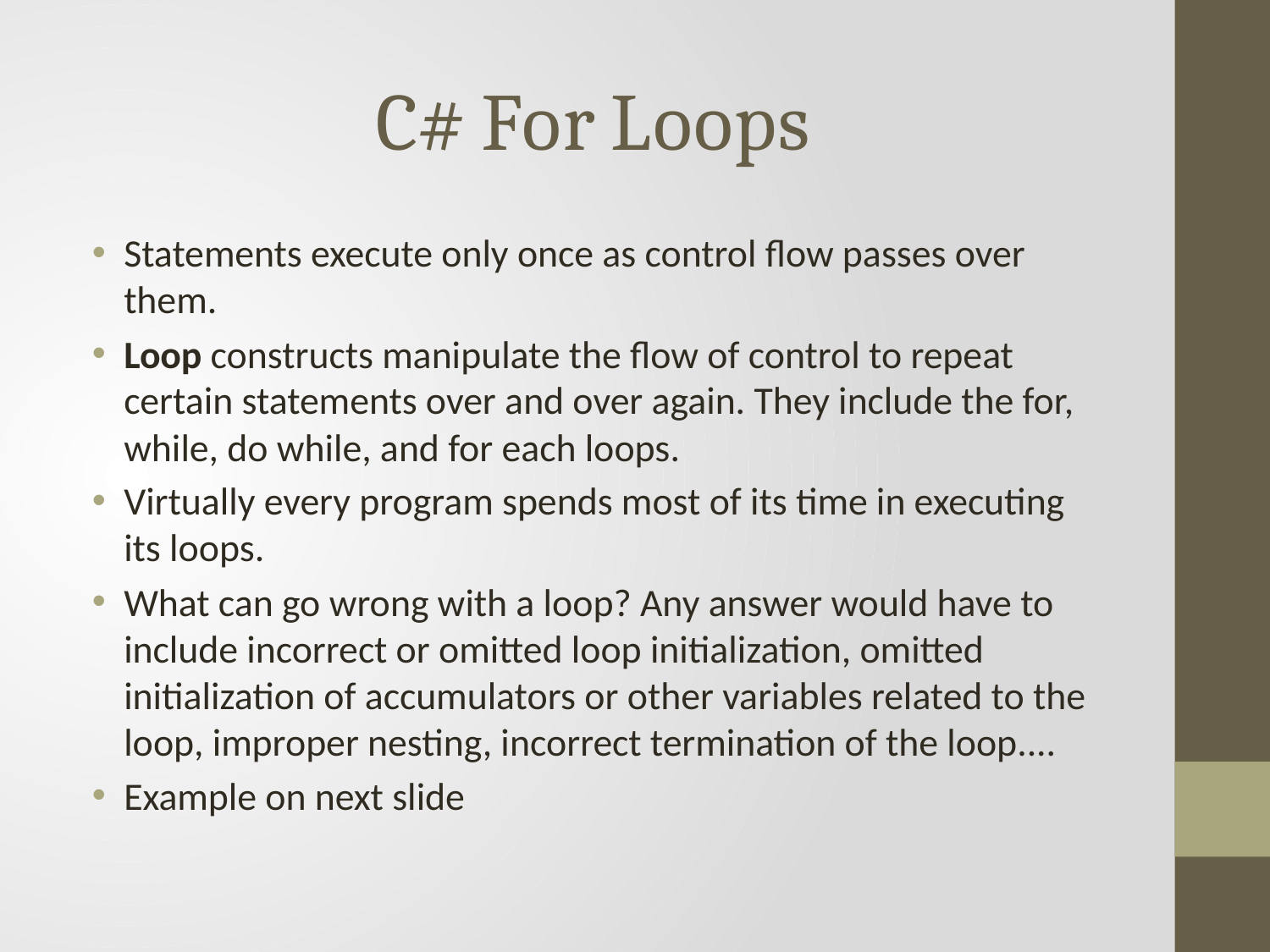

# C# For Loops
Statements execute only once as control flow passes over them.
Loop constructs manipulate the flow of control to repeat certain statements over and over again. They include the for, while, do while, and for each loops.
Virtually every program spends most of its time in executing its loops.
What can go wrong with a loop? Any answer would have to include incorrect or omitted loop initialization, omitted initialization of accumulators or other variables related to the loop, improper nesting, incorrect termination of the loop....
Example on next slide